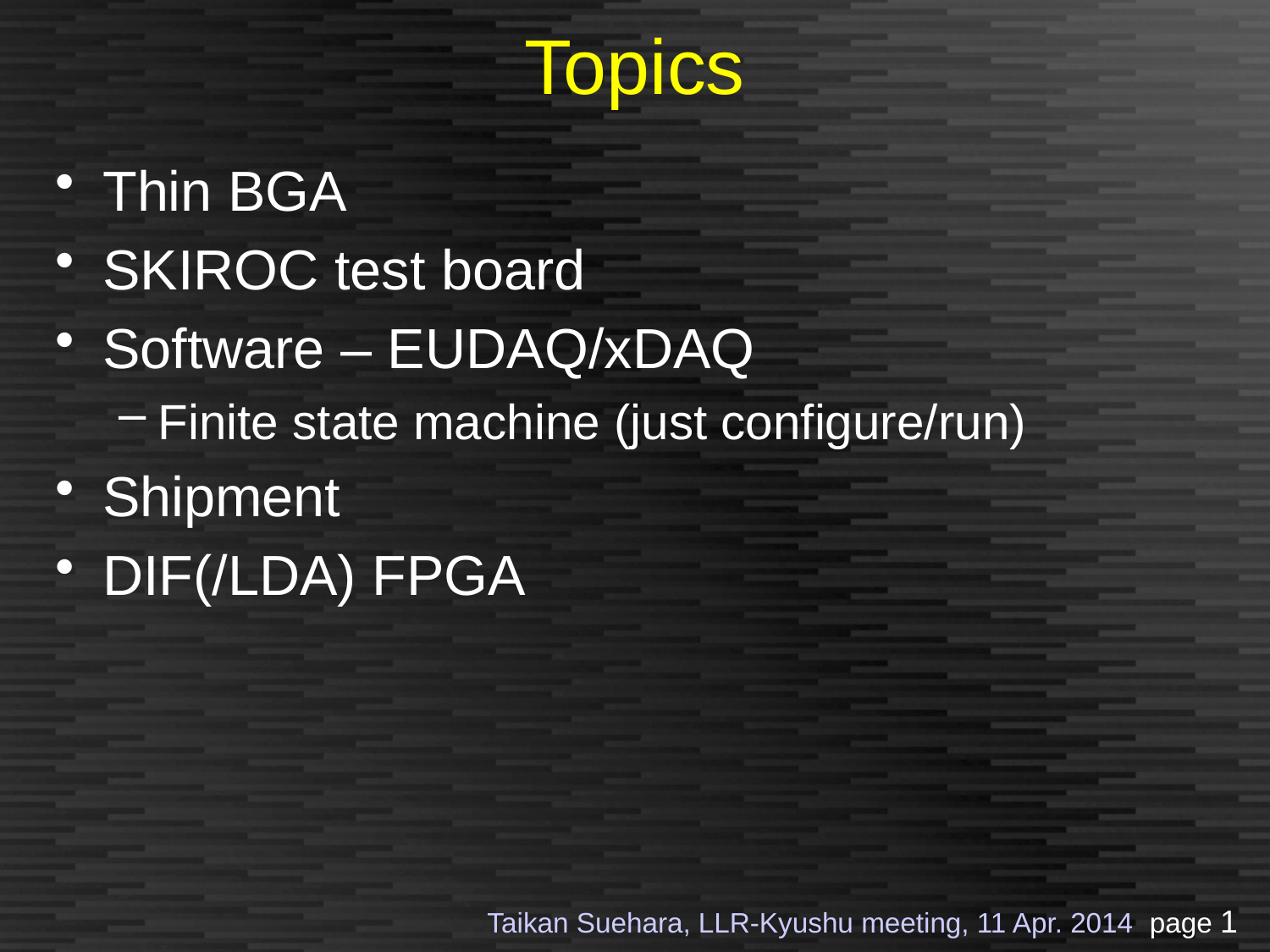

# Topics
Thin BGA
SKIROC test board
Software – EUDAQ/xDAQ
Finite state machine (just configure/run)
Shipment
DIF(/LDA) FPGA